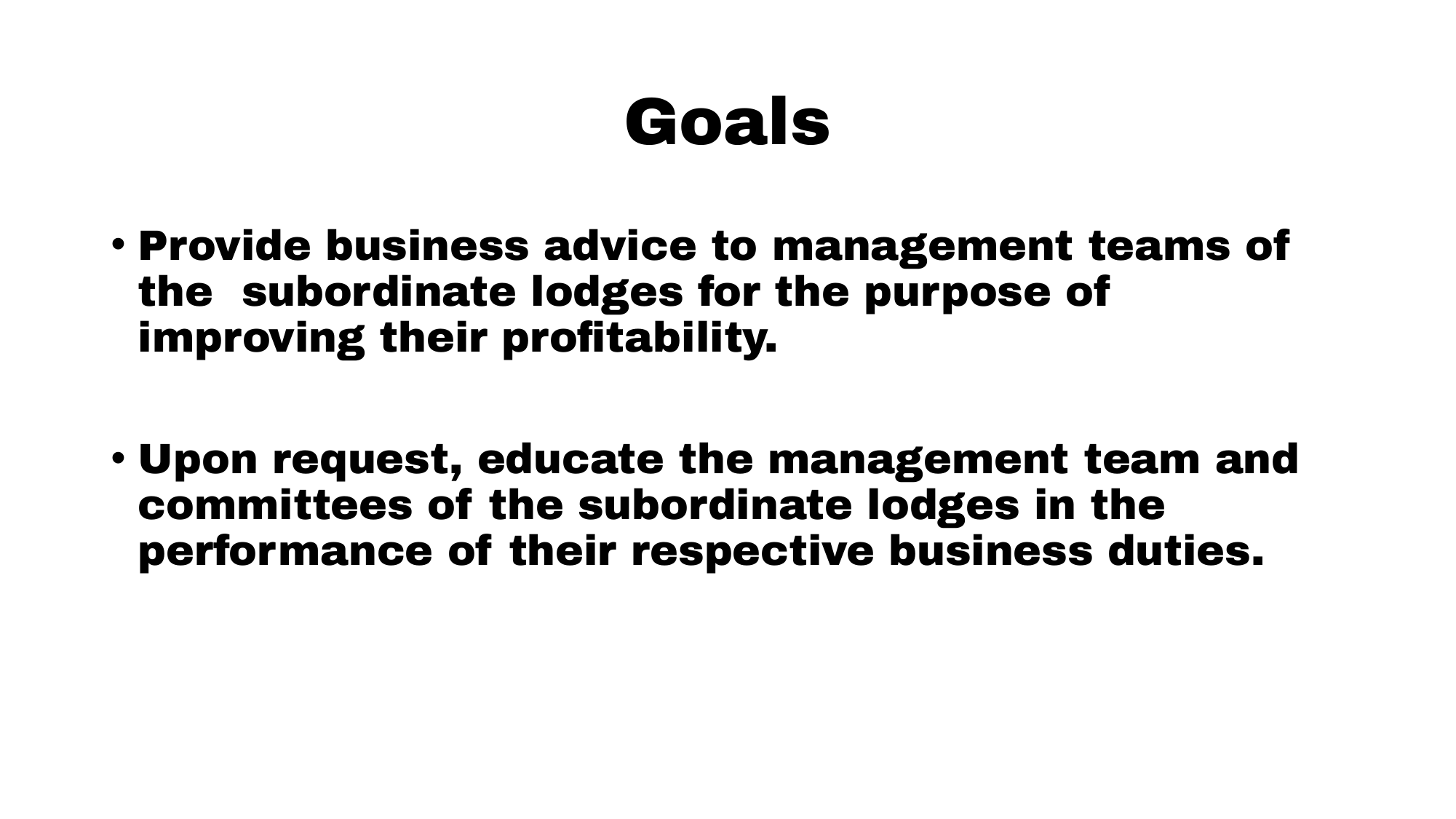

# Goals
Provide business advice to management teams of the  subordinate lodges for the purpose of improving their profitability.

Upon request, educate the management team and committees of the subordinate lodges in the performance of their respective business duties.